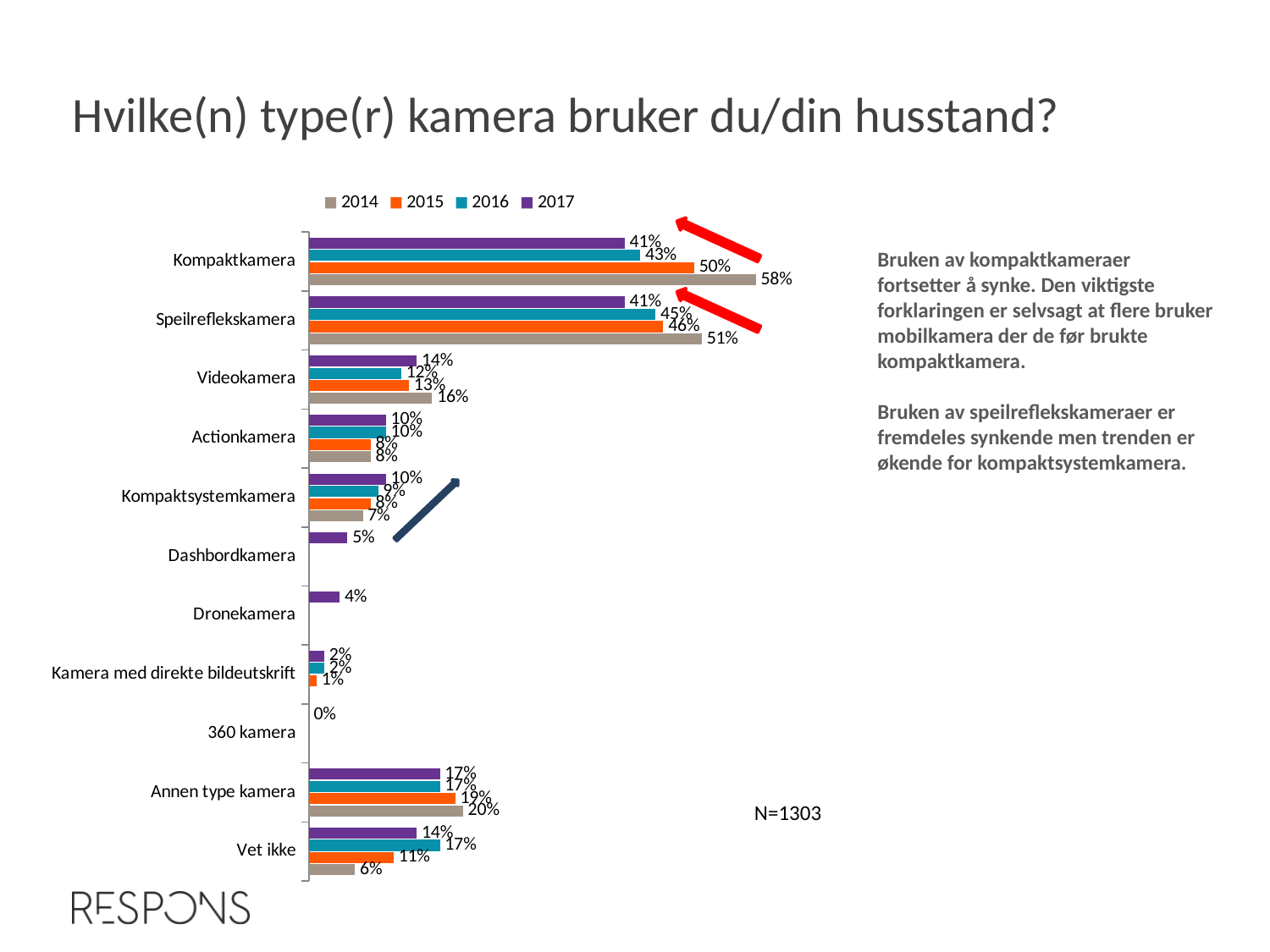

Hvilke(n) type(r) kamera bruker du/din husstand?

### Chart

| Category | 2017 | 2016 | 2015 | 2014 |
|---|---|---|---|---|
| Kompaktkamera | 0.41 | 0.43 | 0.5 | 0.58 |
| Speilreflekskamera | 0.41 | 0.45 | 0.46 | 0.51 |
| Videokamera | 0.14 | 0.12 | 0.13 | 0.16 |
| Actionkamera | 0.1 | 0.1 | 0.08 | 0.08 |
| Kompaktsystemkamera | 0.1 | 0.09 | 0.08 | 0.07 |
| Dashbordkamera | 0.05 | None | None | None |
| Dronekamera | 0.04 | None | None | None |
| Kamera med direkte bildeutskrift | 0.02 | 0.02 | 0.01 | None |
| 360 kamera | 0.0 | None | None | None |
| Annen type kamera | 0.17 | 0.17 | 0.19 | 0.2 |
| Vet ikke | 0.14 | 0.17 | 0.11 | 0.06 |
Bruken av kompaktkameraer fortsetter å synke. Den viktigste forklaringen er selvsagt at flere bruker mobilkamera der de før brukte kompaktkamera.

Bruken av speilreflekskameraer er fremdeles synkende men trenden er økende for kompaktsystemkamera.

N=1303